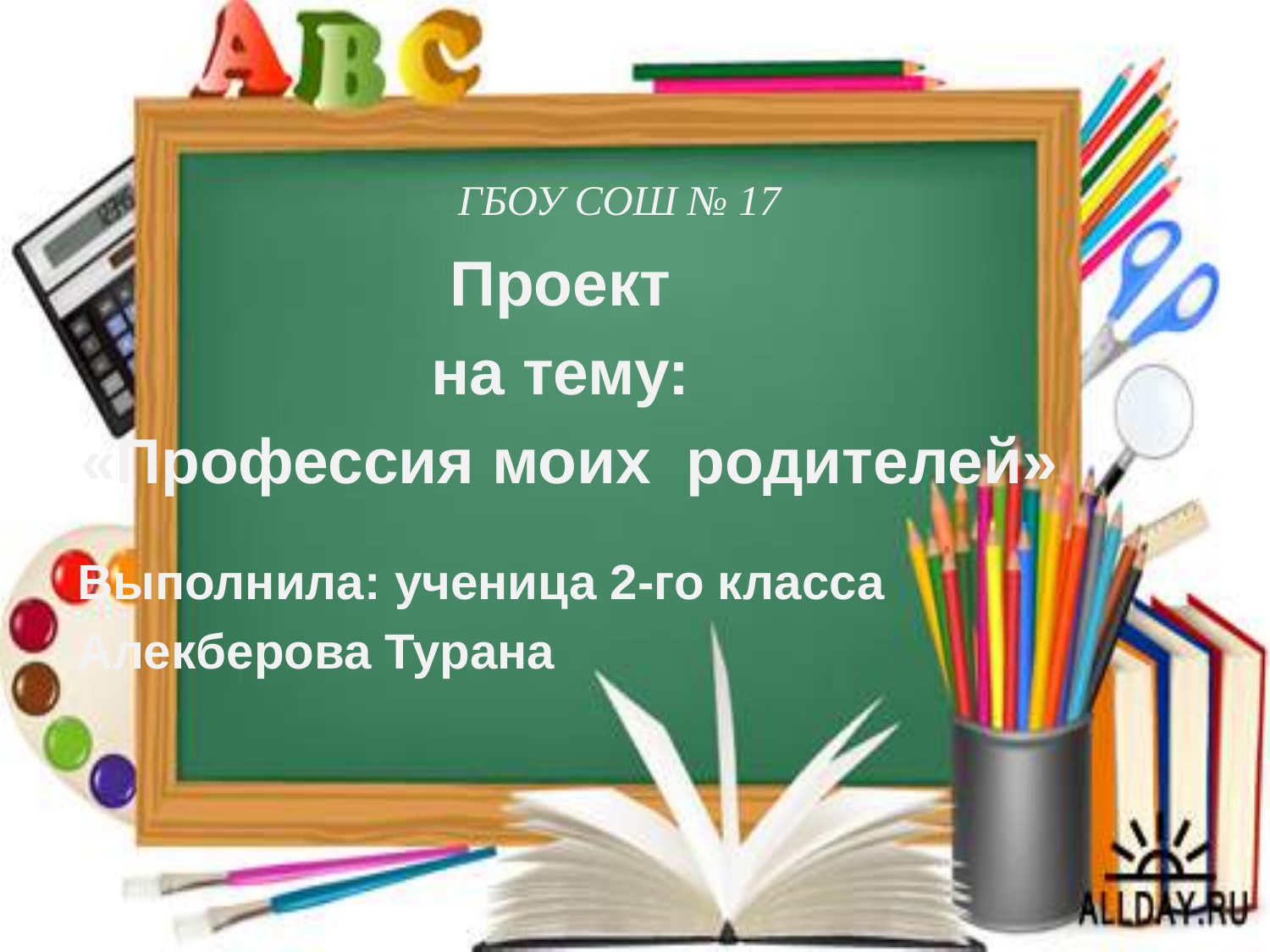

# ГБОУ СОШ № 17
Проект
на тему:
«Профессия моих  родителей»

Выполнила: ученица 2-го класса
Алекберова Турана